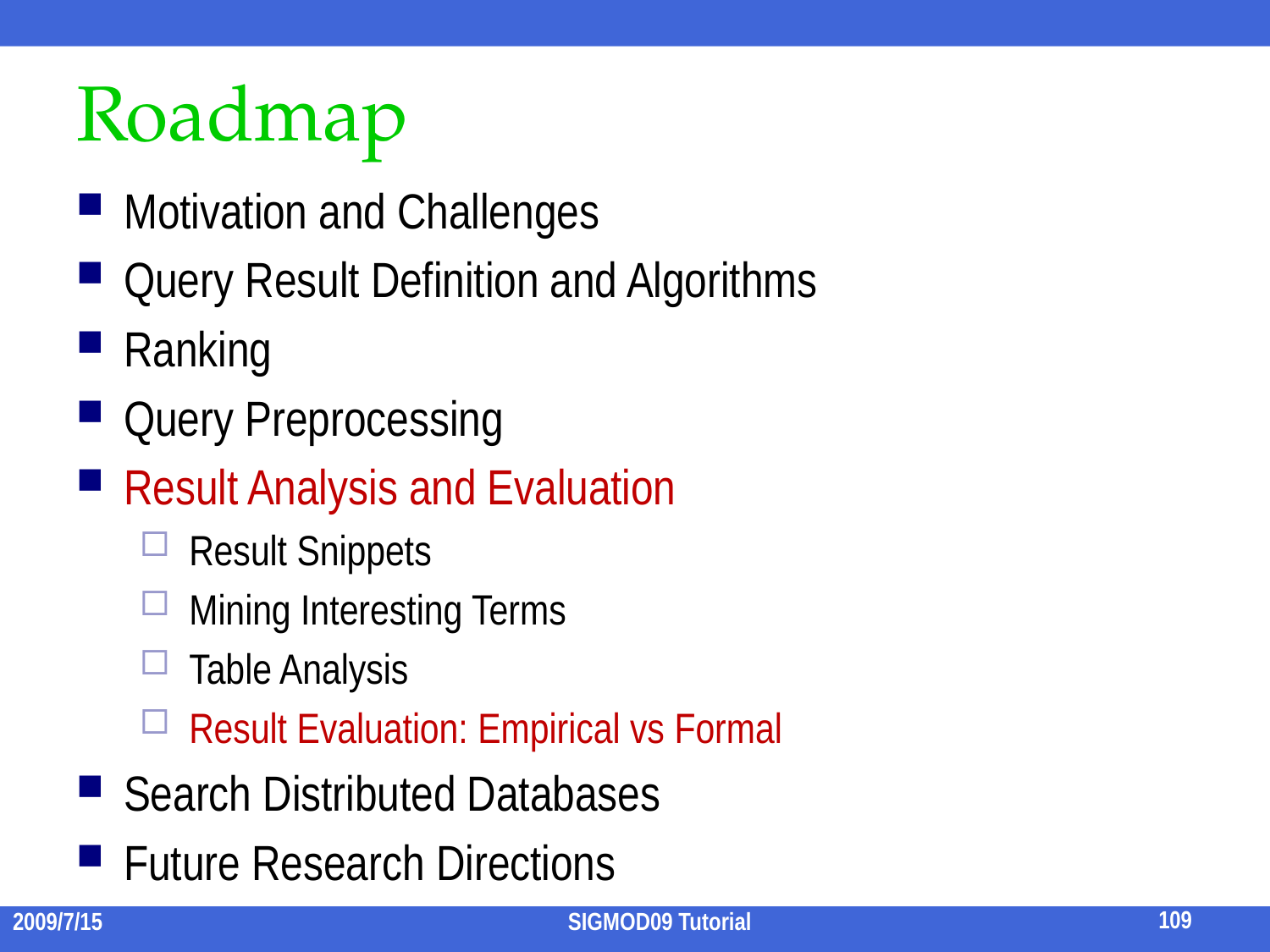

# Roadmap
Motivation and Challenges
Query Result Definition and Algorithms
Ranking
Query Preprocessing
Result Analysis and Evaluation
 Result Snippets
 Mining Interesting Terms
 Table Analysis
 Result Evaluation: Empirical vs Formal
Search Distributed Databases
Future Research Directions
109
2009/7/15
SIGMOD09 Tutorial